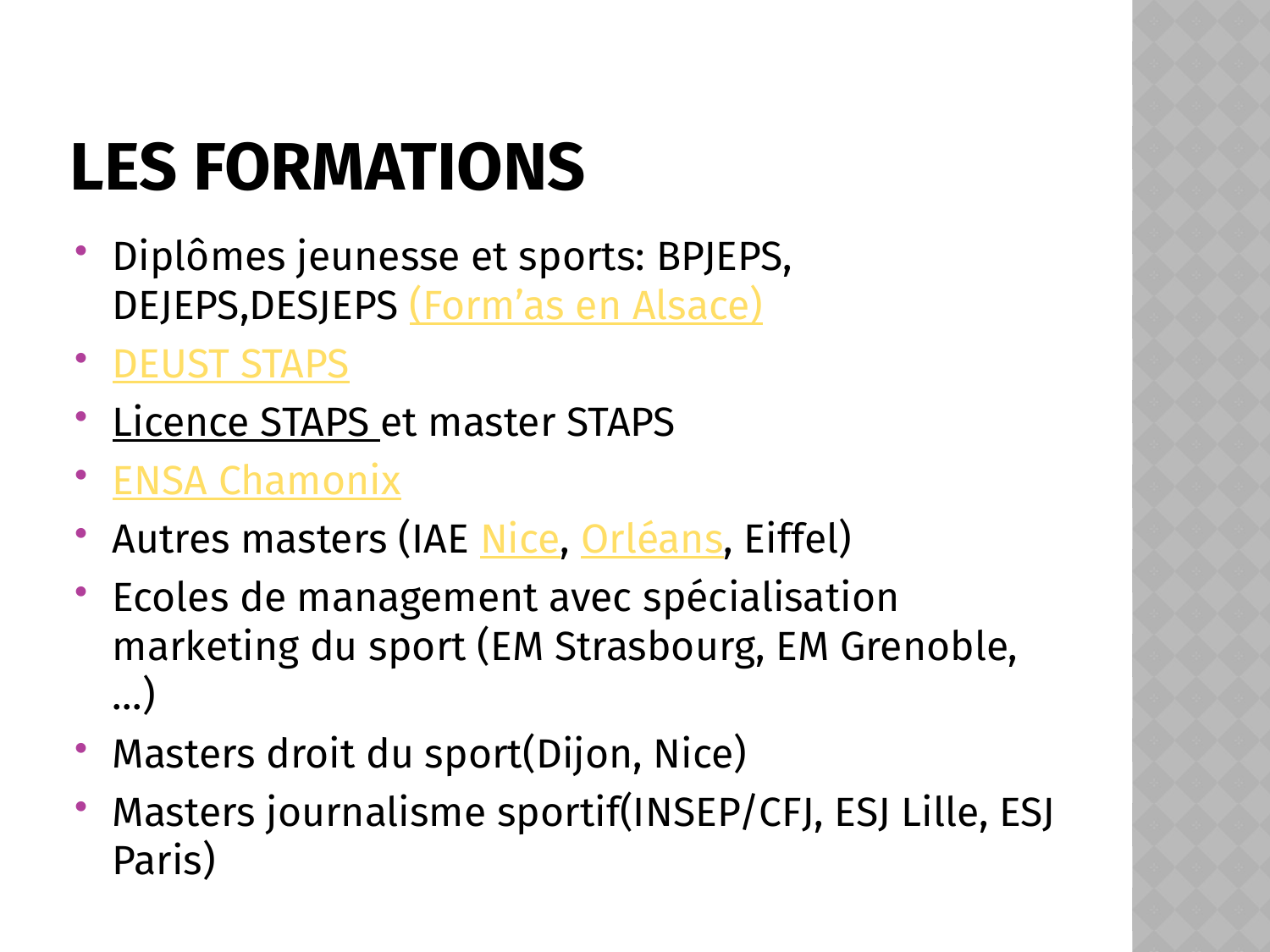

# Les formations
Diplômes jeunesse et sports: BPJEPS, DEJEPS,DESJEPS (Form’as en Alsace)
DEUST STAPS
Licence STAPS et master STAPS
ENSA Chamonix
Autres masters (IAE Nice, Orléans, Eiffel)
Ecoles de management avec spécialisation marketing du sport (EM Strasbourg, EM Grenoble,…)
Masters droit du sport(Dijon, Nice)
Masters journalisme sportif(INSEP/CFJ, ESJ Lille, ESJ Paris)